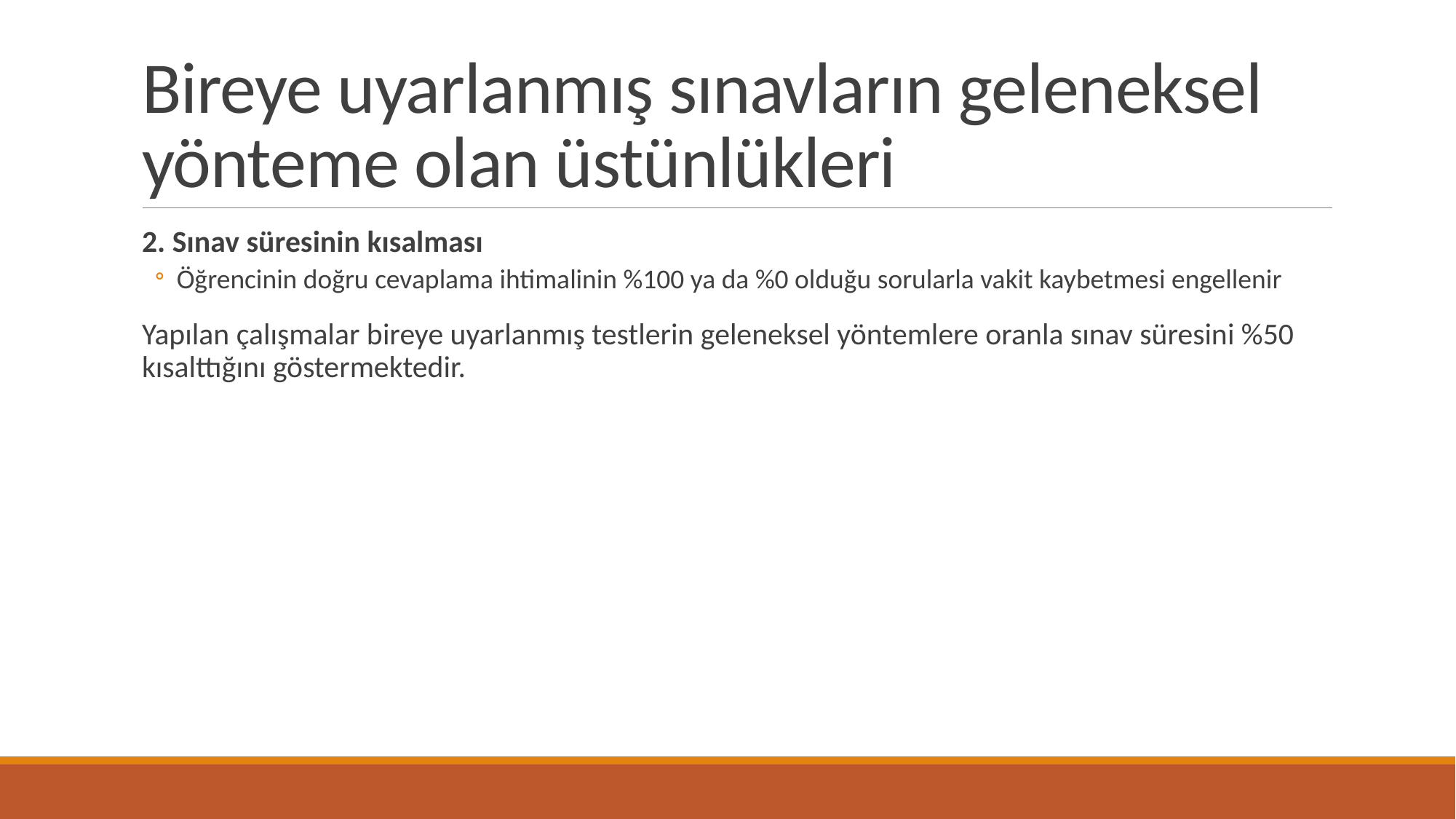

# Bireye uyarlanmış sınavların geleneksel yönteme olan üstünlükleri
2. Sınav süresinin kısalması
Öğrencinin doğru cevaplama ihtimalinin %100 ya da %0 olduğu sorularla vakit kaybetmesi engellenir
Yapılan çalışmalar bireye uyarlanmış testlerin geleneksel yöntemlere oranla sınav süresini %50 kısalttığını göstermektedir.